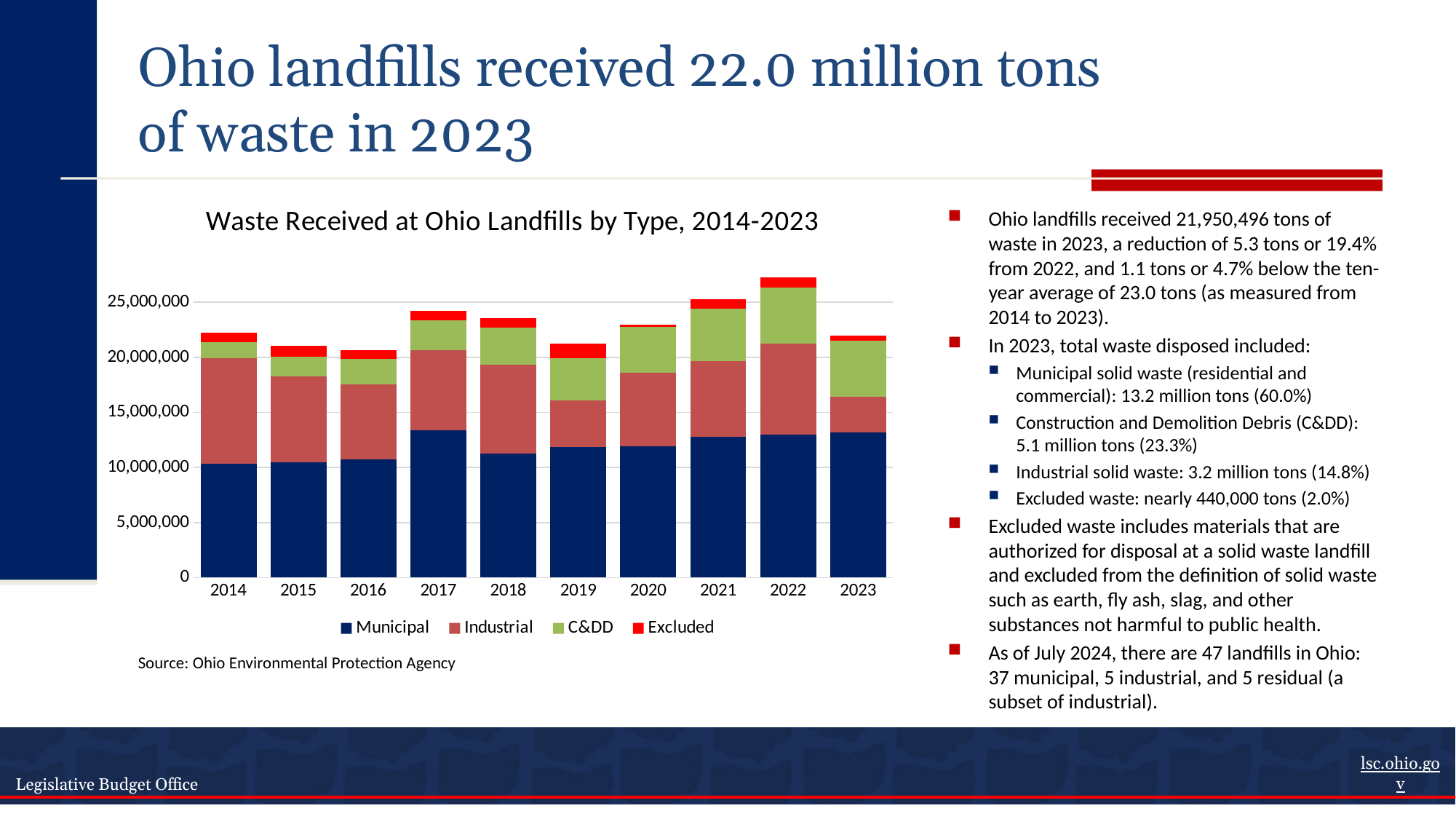

# Ohio landfills received 22.0 million tons of waste in 2023

### Chart: Waste Received at Ohio Landfills by Type, 2014-2023

| Category | Municipal | Industrial | C&DD | Excluded |
|---|---|---|---|---|
| 2014 | 10304392.0 | 9586499.0 | 1508774.0 | 829722.0 |
| 2015 | 10444531.0 | 7790691.0 | 1830649.0 | 958539.0 |
| 2016 | 10701740.0 | 6858527.0 | 2289931.0 | 793204.0 |
| 2017 | 13400383.0 | 7225679.0 | 2754362.0 | 839679.0 |
| 2018 | 11241862.0 | 8079938.0 | 3355777.0 | 873693.0 |
| 2019 | 11850873.0 | 4228097.0 | 3834206.0 | 1331201.0 |
| 2020 | 11931108.0 | 6690066.0 | 4118913.0 | 244757.0 |
| 2021 | 12775337.0 | 6851341.0 | 4780121.0 | 845397.0 |
| 2022 | 12991742.0 | 8244852.0 | 5071460.0 | 935648.0 |
| 2023 | 13164699.0 | 3241788.0 | 5104056.0 | 439953.0 |
Ohio landfills received 21,950,496 tons of waste in 2023, a reduction of 5.3 tons or 19.4% from 2022, and 1.1 tons or 4.7% below the ten-year average of 23.0 tons (as measured from 2014 to 2023).
In 2023, total waste disposed included:
Municipal solid waste (residential and commercial): 13.2 million tons (60.0%)
Construction and Demolition Debris (C&DD): 5.1 million tons (23.3%)
Industrial solid waste: 3.2 million tons (14.8%)
Excluded waste: nearly 440,000 tons (2.0%)
Excluded waste includes materials that are authorized for disposal at a solid waste landfill and excluded from the definition of solid waste such as earth, fly ash, slag, and other substances not harmful to public health.
As of July 2024, there are 47 landfills in Ohio: 37 municipal, 5 industrial, and 5 residual (a subset of industrial).
Source: Ohio Environmental Protection Agency